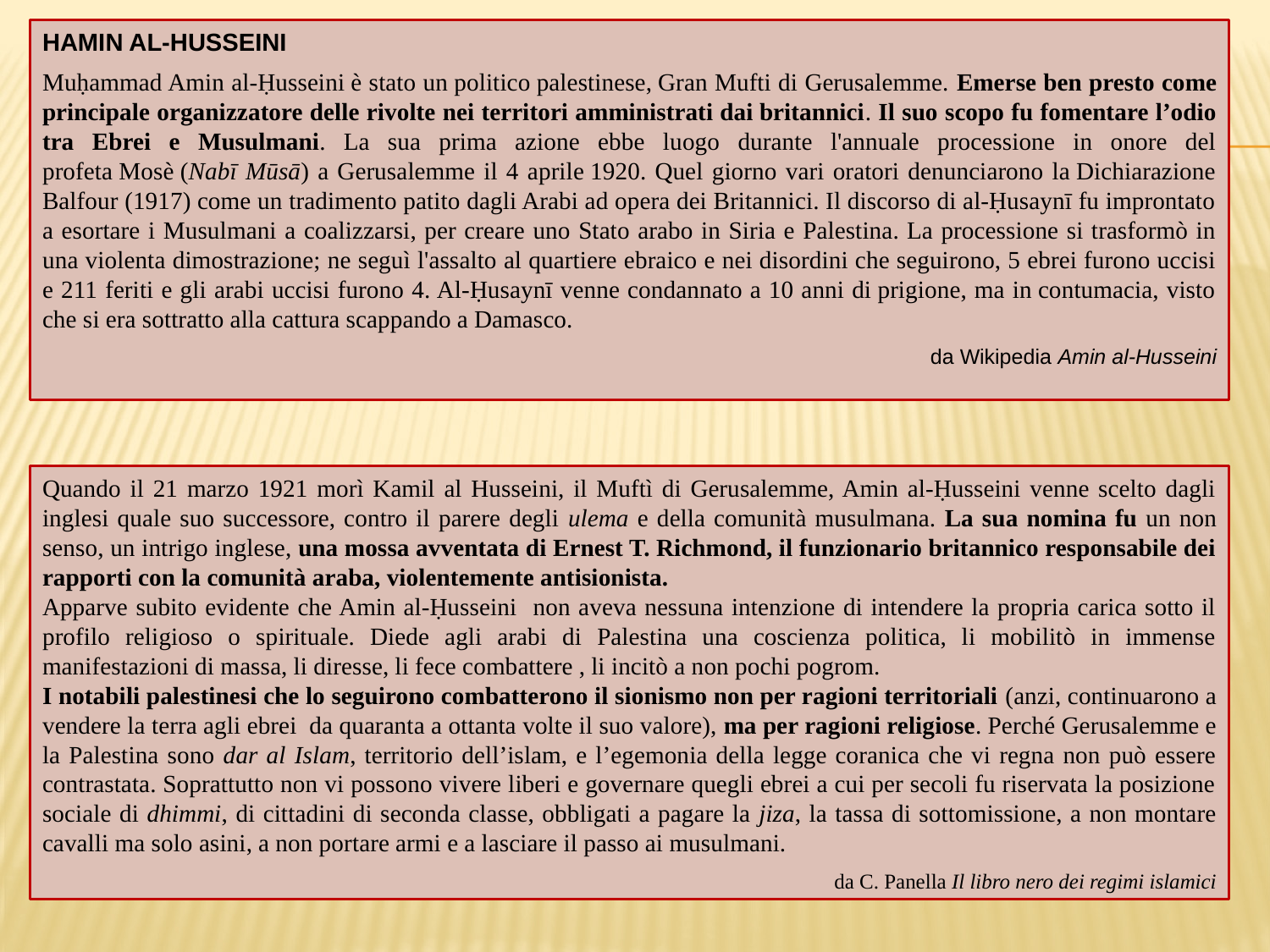

HAMIN AL-HUSSEINI
Muḥammad Amin al-Ḥusseini è stato un politico palestinese, Gran Mufti di Gerusalemme. Emerse ben presto come principale organizzatore delle rivolte nei territori amministrati dai britannici. Il suo scopo fu fomentare l’odio tra Ebrei e Musulmani. La sua prima azione ebbe luogo durante l'annuale processione in onore del profeta Mosè (Nabī Mūsā) a Gerusalemme il 4 aprile 1920. Quel giorno vari oratori denunciarono la Dichiarazione Balfour (1917) come un tradimento patito dagli Arabi ad opera dei Britannici. Il discorso di al-Ḥusaynī fu improntato a esortare i Musulmani a coalizzarsi, per creare uno Stato arabo in Siria e Palestina. La processione si trasformò in una violenta dimostrazione; ne seguì l'assalto al quartiere ebraico e nei disordini che seguirono, 5 ebrei furono uccisi e 211 feriti e gli arabi uccisi furono 4. Al-Ḥusaynī venne condannato a 10 anni di prigione, ma in contumacia, visto che si era sottratto alla cattura scappando a Damasco.
da Wikipedia Amin al-Husseini

Quando il 21 marzo 1921 morì Kamil al Husseini, il Muftì di Gerusalemme, Amin al-Ḥusseini venne scelto dagli inglesi quale suo successore, contro il parere degli ulema e della comunità musulmana. La sua nomina fu un non senso, un intrigo inglese, una mossa avventata di Ernest T. Richmond, il funzionario britannico responsabile dei rapporti con la comunità araba, violentemente antisionista.
Apparve subito evidente che Amin al-Ḥusseini  non aveva nessuna intenzione di intendere la propria carica sotto il profilo religioso o spirituale. Diede agli arabi di Palestina una coscienza politica, li mobilitò in immense manifestazioni di massa, li diresse, li fece combattere , li incitò a non pochi pogrom.
I notabili palestinesi che lo seguirono combatterono il sionismo non per ragioni territoriali (anzi, continuarono a vendere la terra agli ebrei  da quaranta a ottanta volte il suo valore), ma per ragioni religiose. Perché Gerusalemme e la Palestina sono dar al Islam, territorio dell’islam, e l’egemonia della legge coranica che vi regna non può essere contrastata. Soprattutto non vi possono vivere liberi e governare quegli ebrei a cui per secoli fu riservata la posizione sociale di dhimmi, di cittadini di seconda classe, obbligati a pagare la jiza, la tassa di sottomissione, a non montare cavalli ma solo asini, a non portare armi e a lasciare il passo ai musulmani.
da C. Panella Il libro nero dei regimi islamici